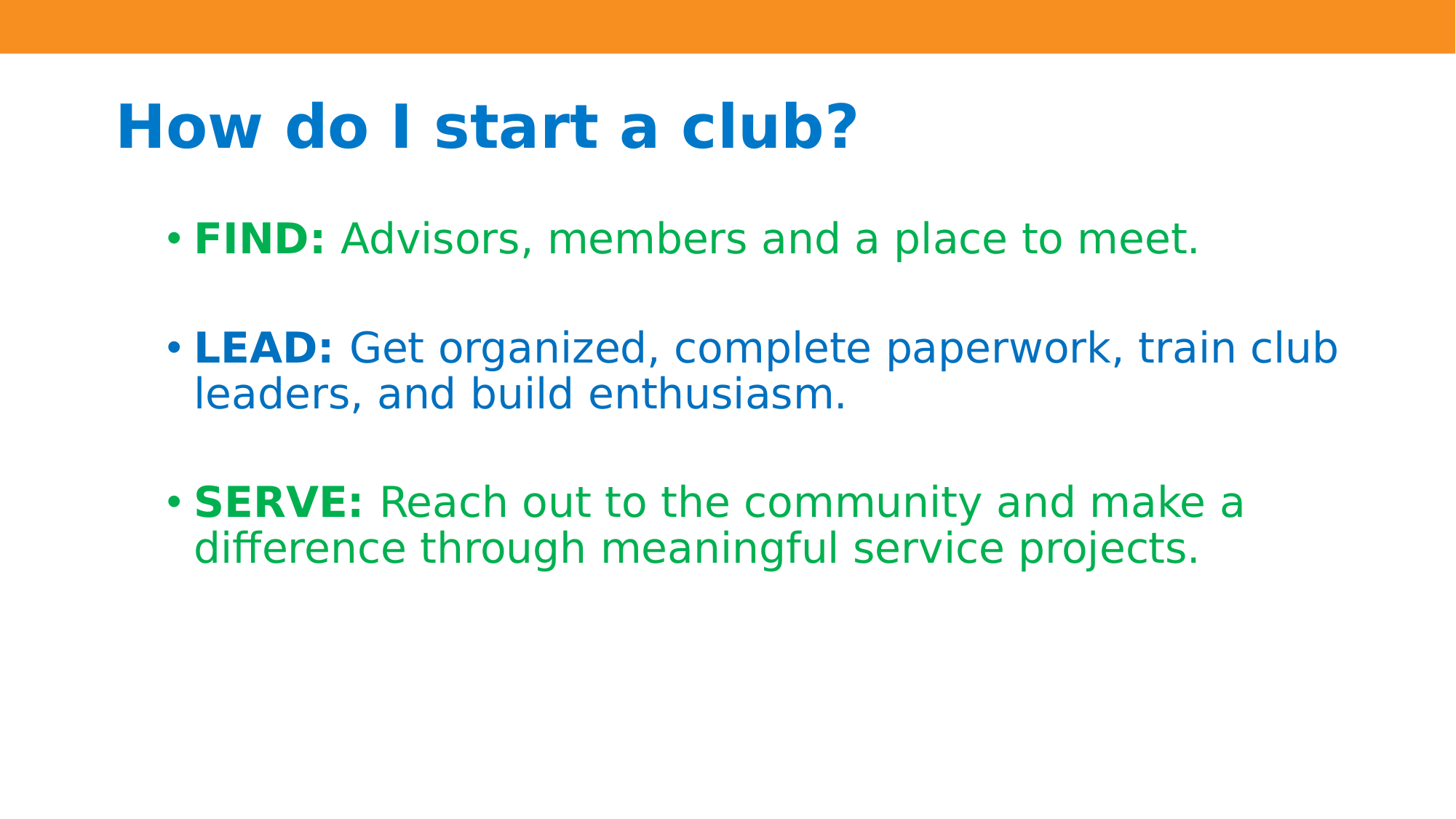

# How do I start a club?
FIND: Advisors, members and a place to meet.

LEAD: Get organized, complete paperwork, train club leaders, and build enthusiasm.

SERVE: Reach out to the community and make a difference through meaningful service projects.